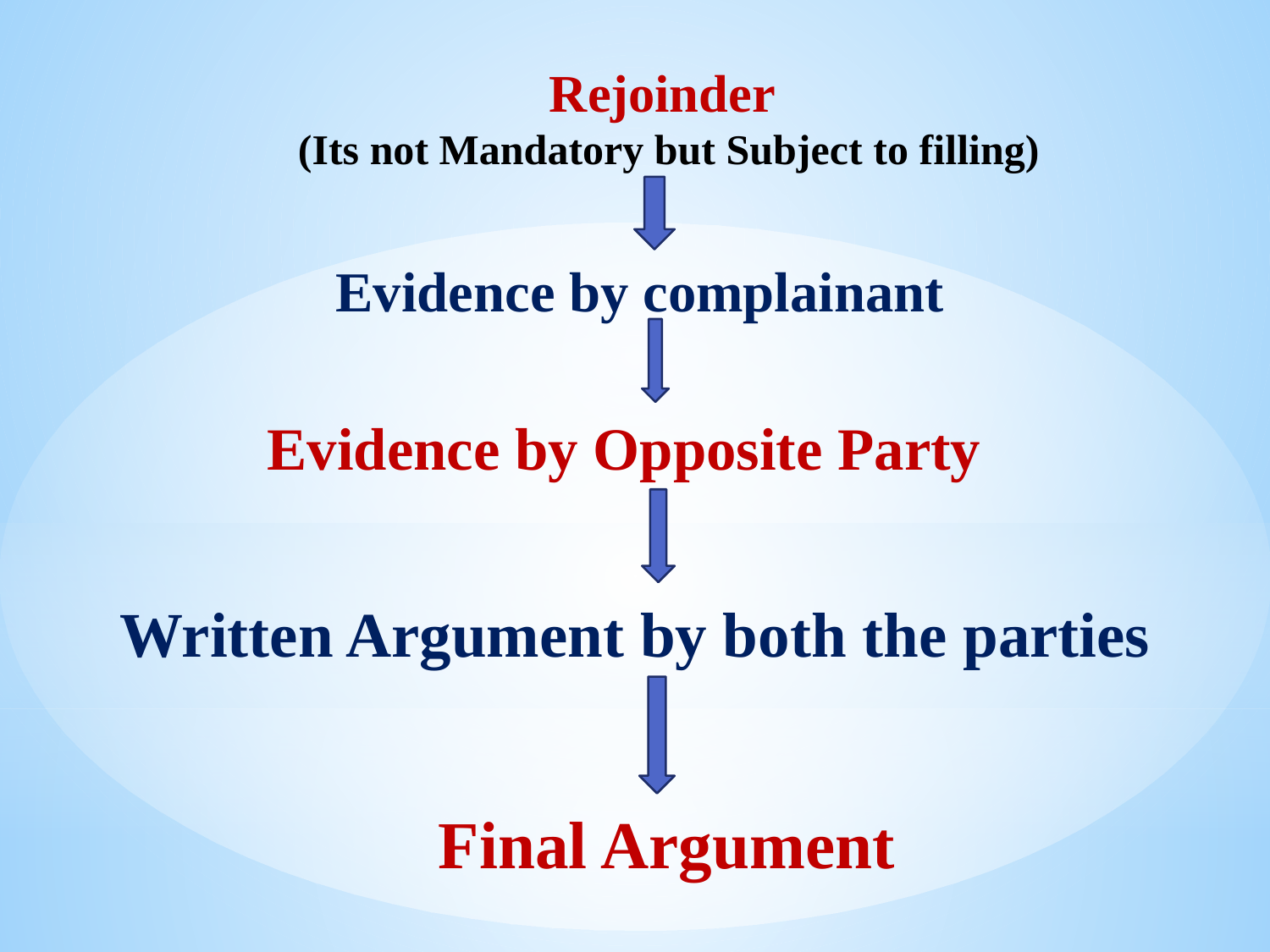

Rejoinder
(Its not Mandatory but Subject to filling)

Evidence by complainant

Evidence by Opposite Party

Written Argument by both the parties

Final Argument